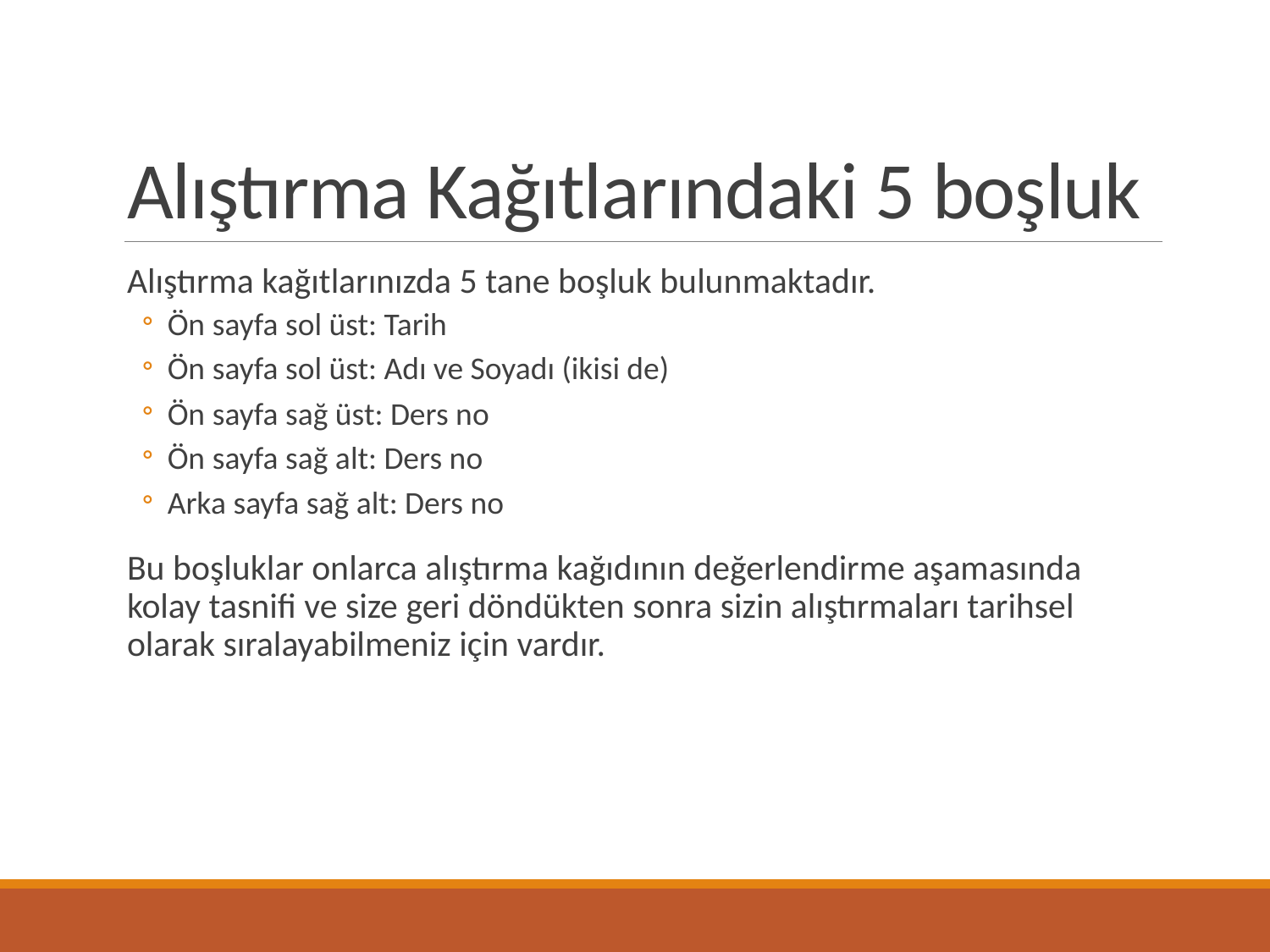

# Alıştırma Kağıtlarındaki 5 boşluk
Alıştırma kağıtlarınızda 5 tane boşluk bulunmaktadır.
Ön sayfa sol üst: Tarih
Ön sayfa sol üst: Adı ve Soyadı (ikisi de)
Ön sayfa sağ üst: Ders no
Ön sayfa sağ alt: Ders no
Arka sayfa sağ alt: Ders no
Bu boşluklar onlarca alıştırma kağıdının değerlendirme aşamasında kolay tasnifi ve size geri döndükten sonra sizin alıştırmaları tarihsel olarak sıralayabilmeniz için vardır.